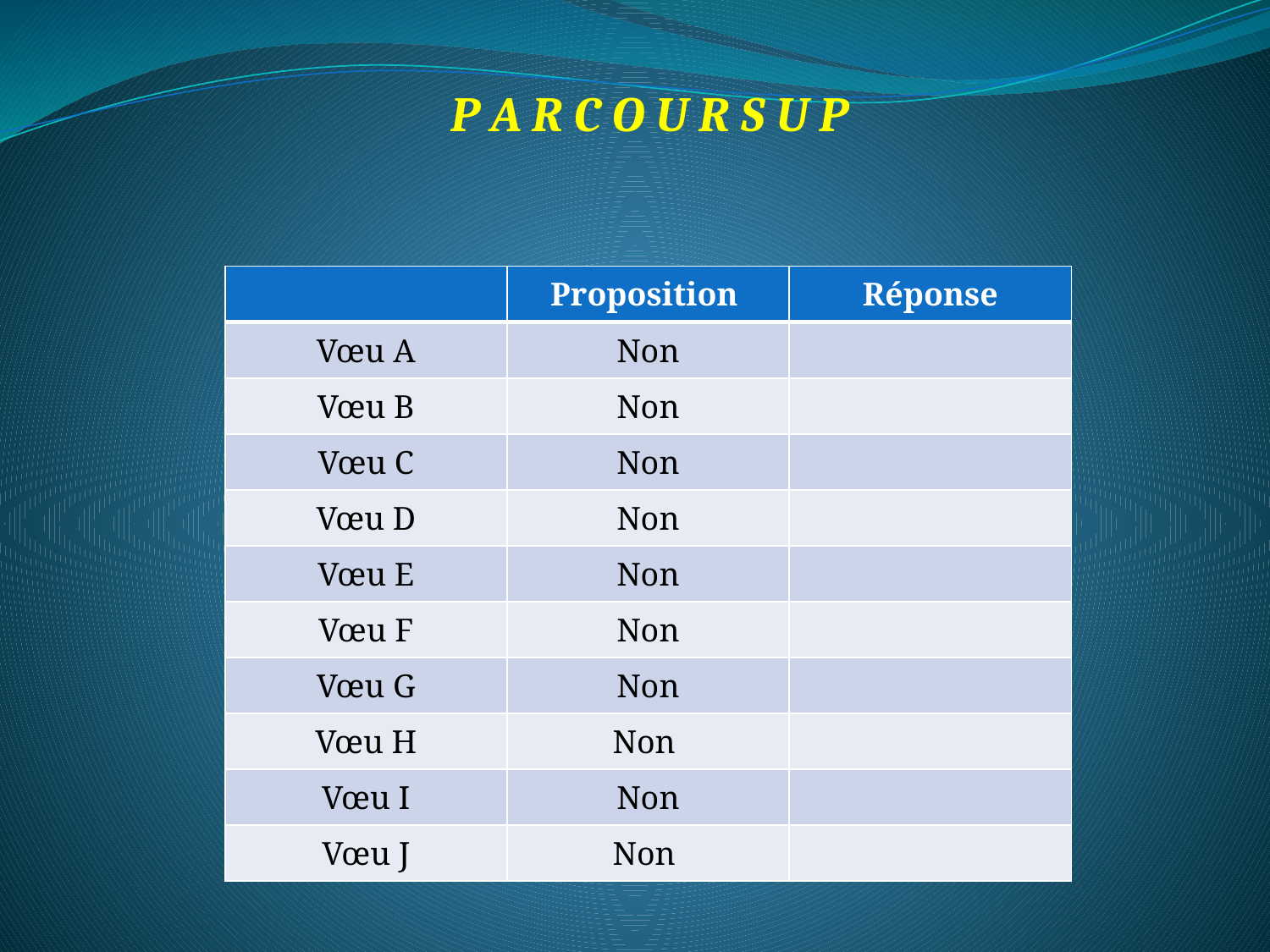

P A R C O U R S U P
|  | Proposition | Réponse |
| --- | --- | --- |
| Vœu A | Non |  |
| Vœu B | Non |  |
| Vœu C | Non |  |
| Vœu D | Non |  |
| Vœu E | Non |  |
| Vœu F | Non |  |
| Vœu G | Non |  |
| Vœu H | Non |  |
| Vœu I | Non |  |
| Vœu J | Non |  |